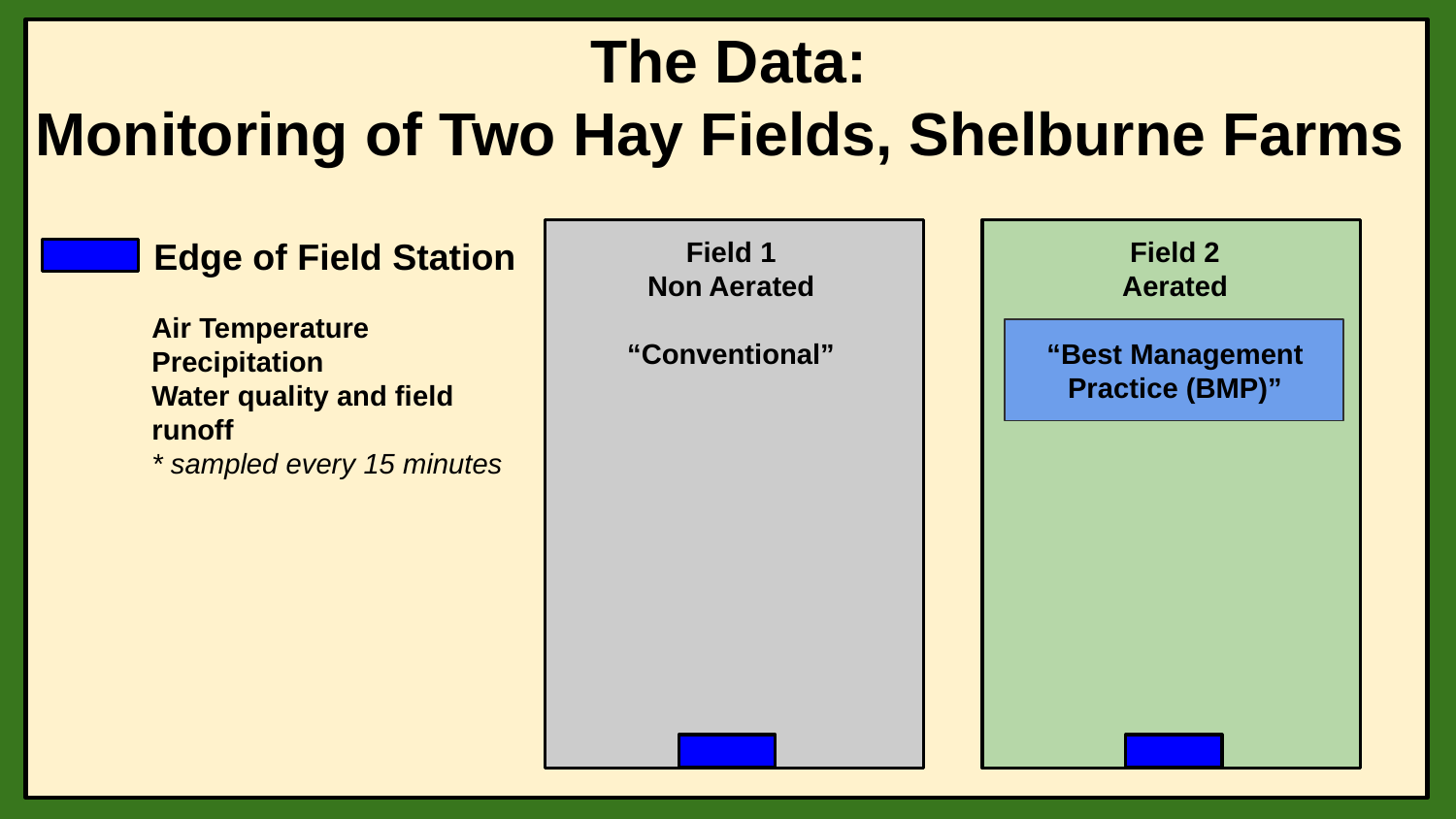

The Data:
Monitoring of Two Hay Fields, Shelburne Farms

Edge of Field Station

Field 1
Non Aerated

“Conventional”

Field 2
Aerated

“Best Management Practice (BMP)”

Air Temperature
Precipitation
Water quality and field runoff
* sampled every 15 minutes